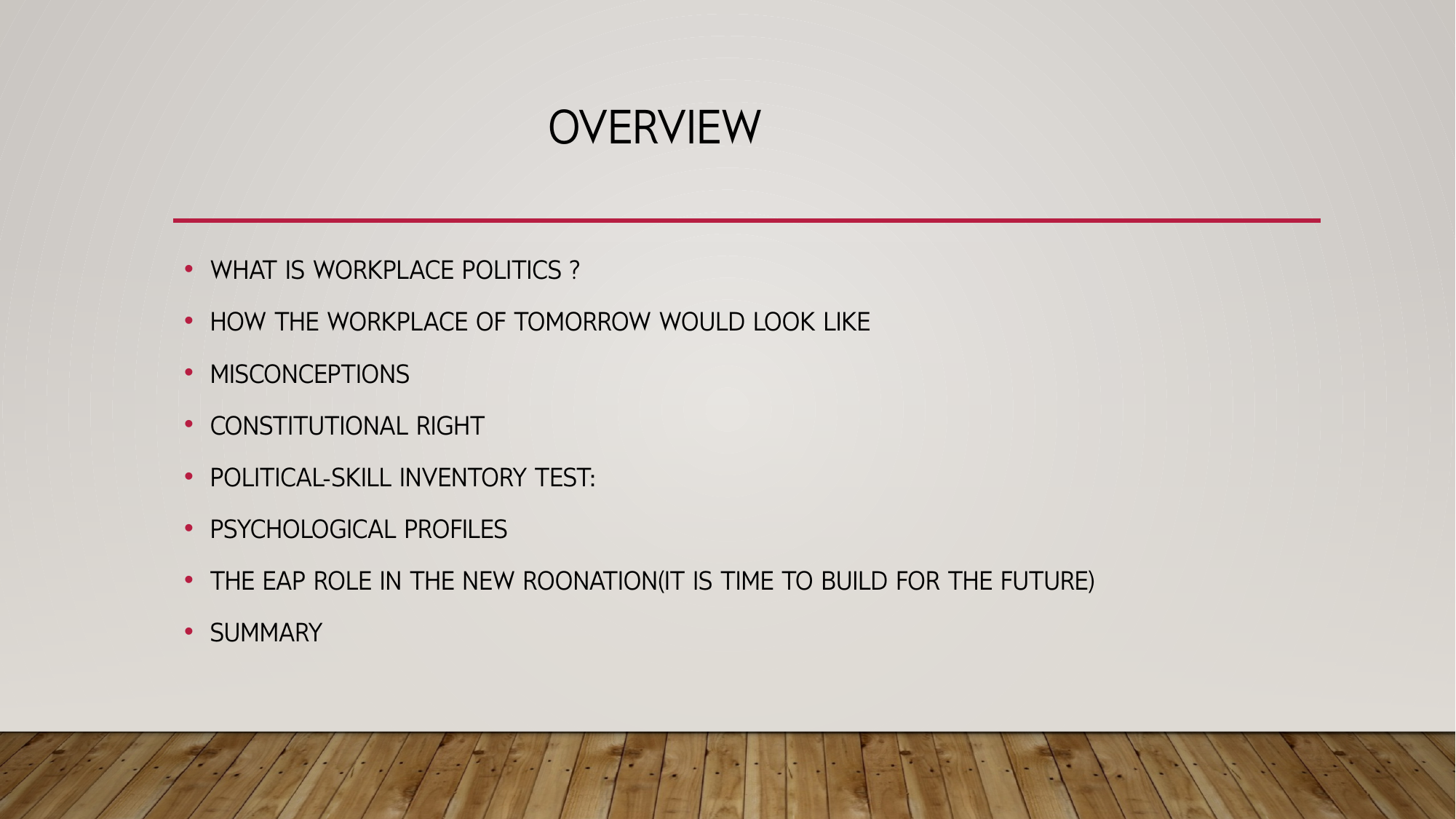

# Overview
WHAT IS WORKPLACE POLITICS ?
HOW THE WORKPLACE OF TOMORROW WOULD LOOK LIKE
MISCONCEPTIONS
CONSTITUTIONAL RIGHT
POLITICAL-SKILL INVENTORY TEST:
PSYCHOLOGICAL PROFILES
THE EAP ROLE IN THE NEW ROONATION(IT IS TIME TO BUILD FOR THE FUTURE)
SUMMARY